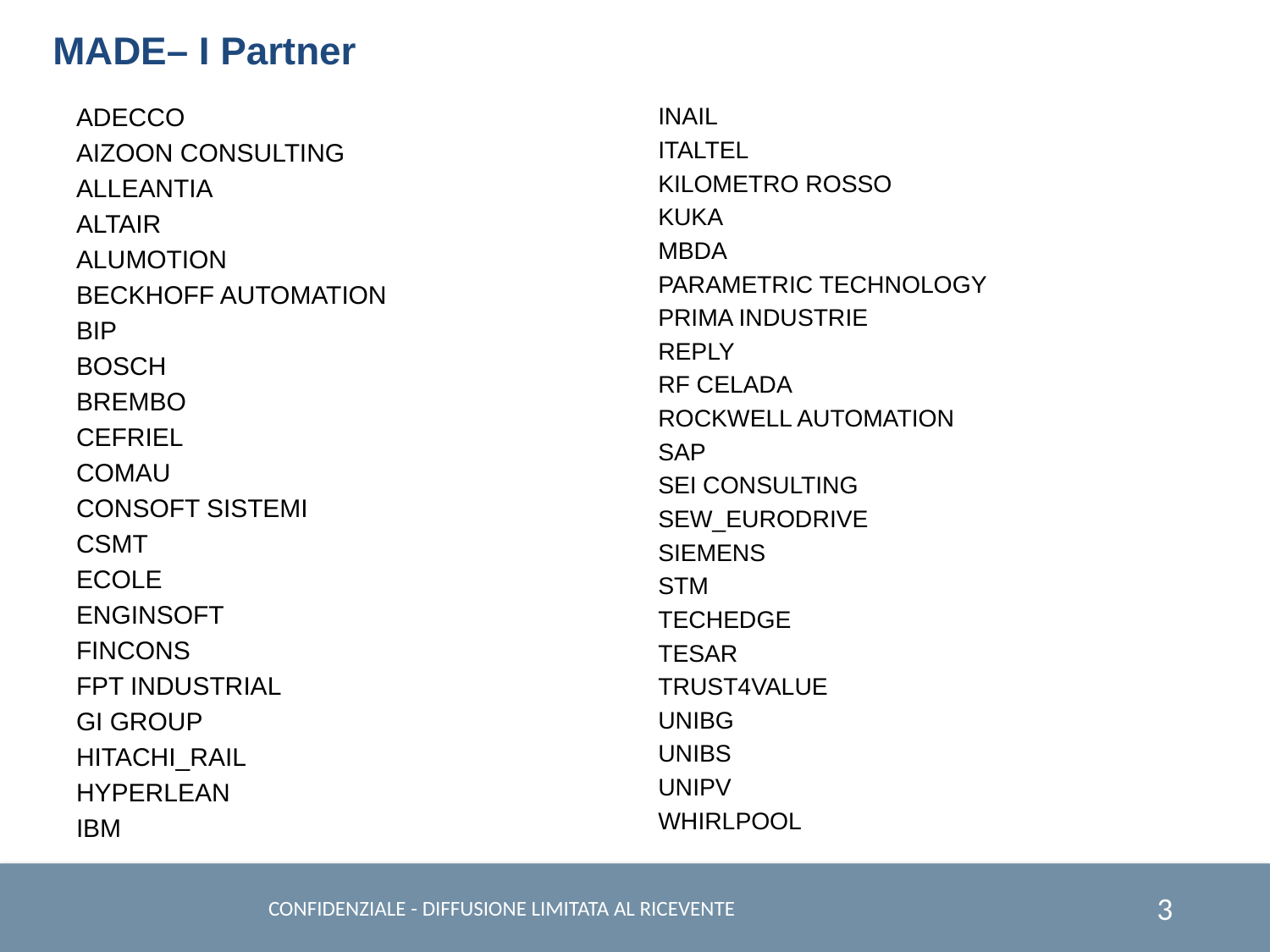

# MADE– I Partner
ADECCO
AIZOON CONSULTING
ALLEANTIA
ALTAIR
ALUMOTION
BECKHOFF AUTOMATION
BIP
BOSCH
BREMBO
CEFRIEL
COMAU
CONSOFT SISTEMI
CSMT
ECOLE
ENGINSOFT
FINCONS
FPT INDUSTRIAL
GI GROUP
HITACHI_RAIL
HYPERLEAN
IBM
INAIL
ITALTEL
KILOMETRO ROSSO
KUKA
MBDA
PARAMETRIC TECHNOLOGY
PRIMA INDUSTRIE
REPLY
RF CELADA
ROCKWELL AUTOMATION
SAP
SEI CONSULTING
SEW_EURODRIVE
SIEMENS
STM
TECHEDGE
TESAR
TRUST4VALUE
UNIBG
UNIBS
UNIPV
WHIRLPOOL
CONFIDENZIALE - DIFFUSIONE LIMITATA AL RICEVENTE
3